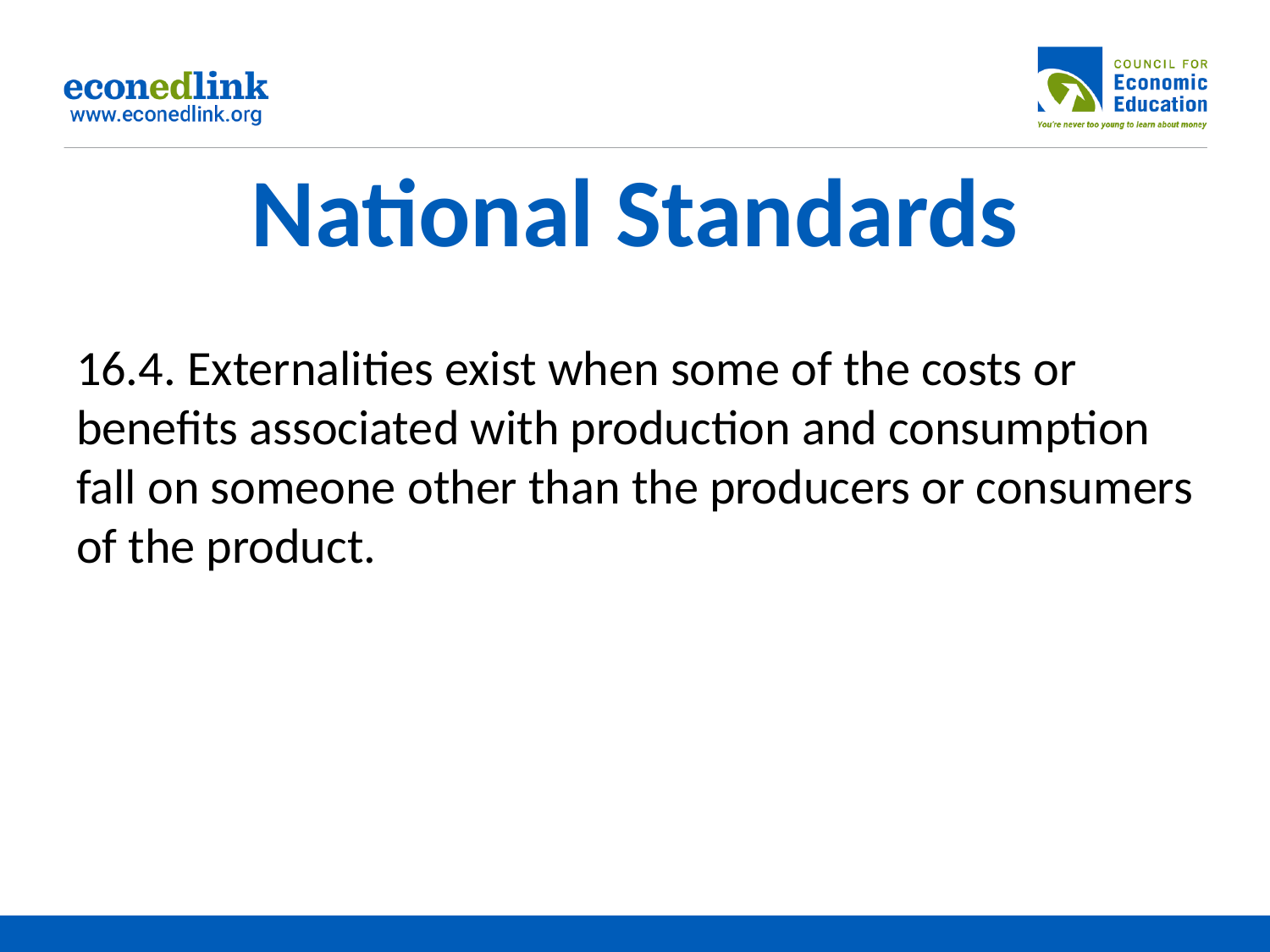

# National Standards
16.4. Externalities exist when some of the costs or benefits associated with production and consumption fall on someone other than the producers or consumers of the product.